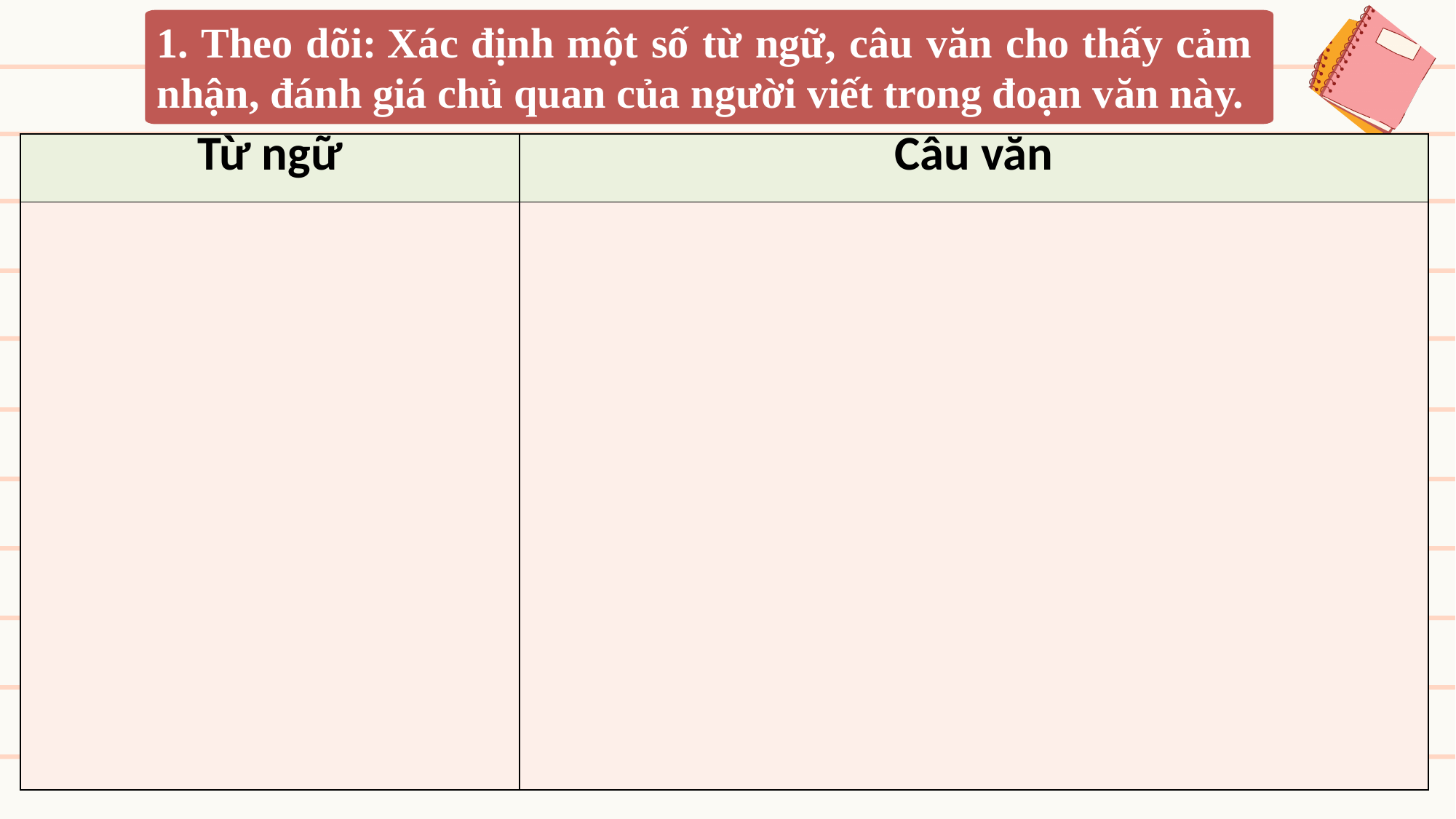

1. Theo dõi: Xác định một số từ ngữ, câu văn cho thấy cảm nhận, đánh giá chủ quan của người viết trong đoạn văn này.

| Từ ngữ | Câu văn |
| --- | --- |
|  |  |